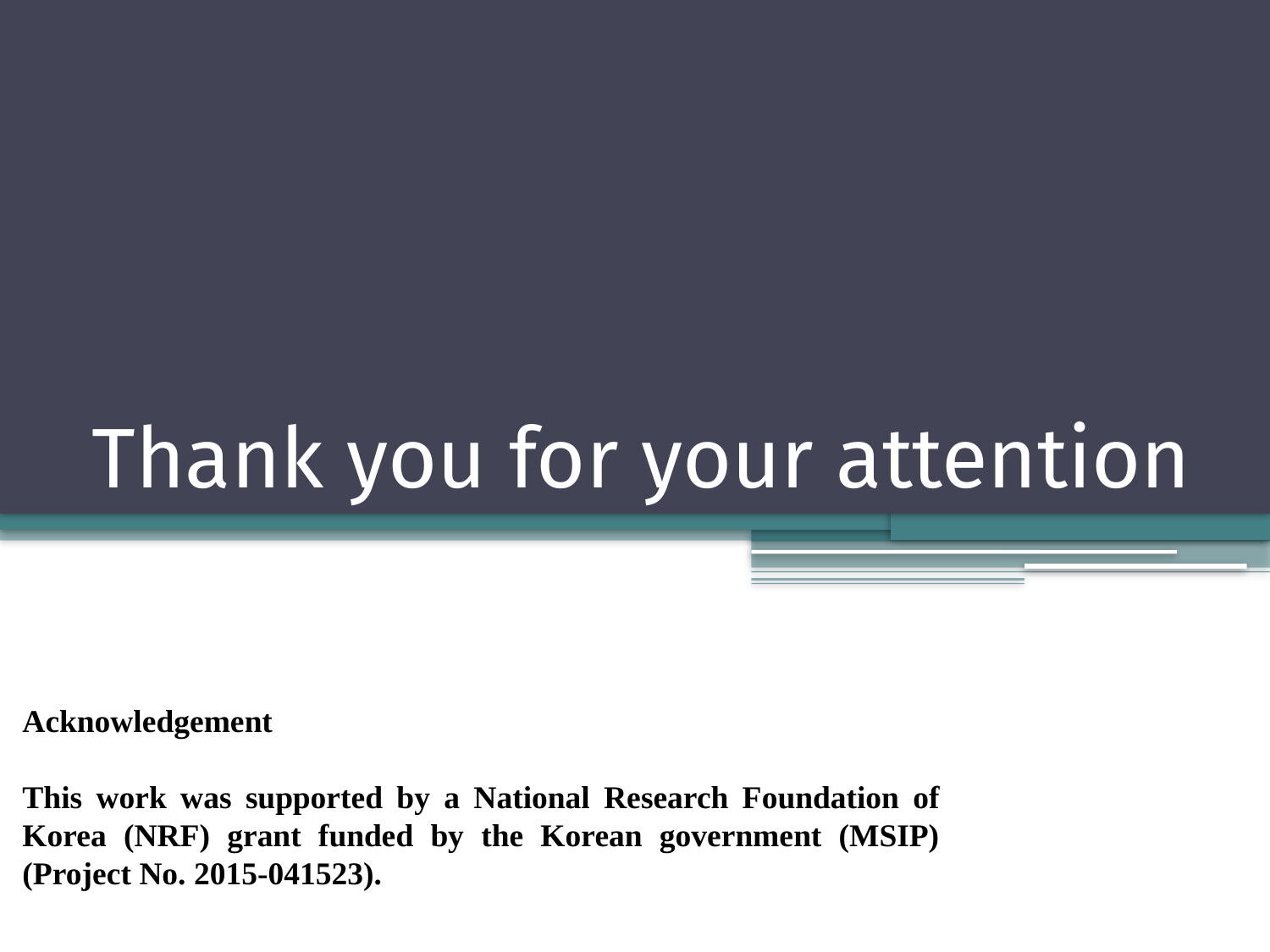

# Thank you for your attention
Acknowledgement

This work was supported by a National Research Foundation of Korea (NRF) grant funded by the Korean government (MSIP) (Project No. 2015-041523).